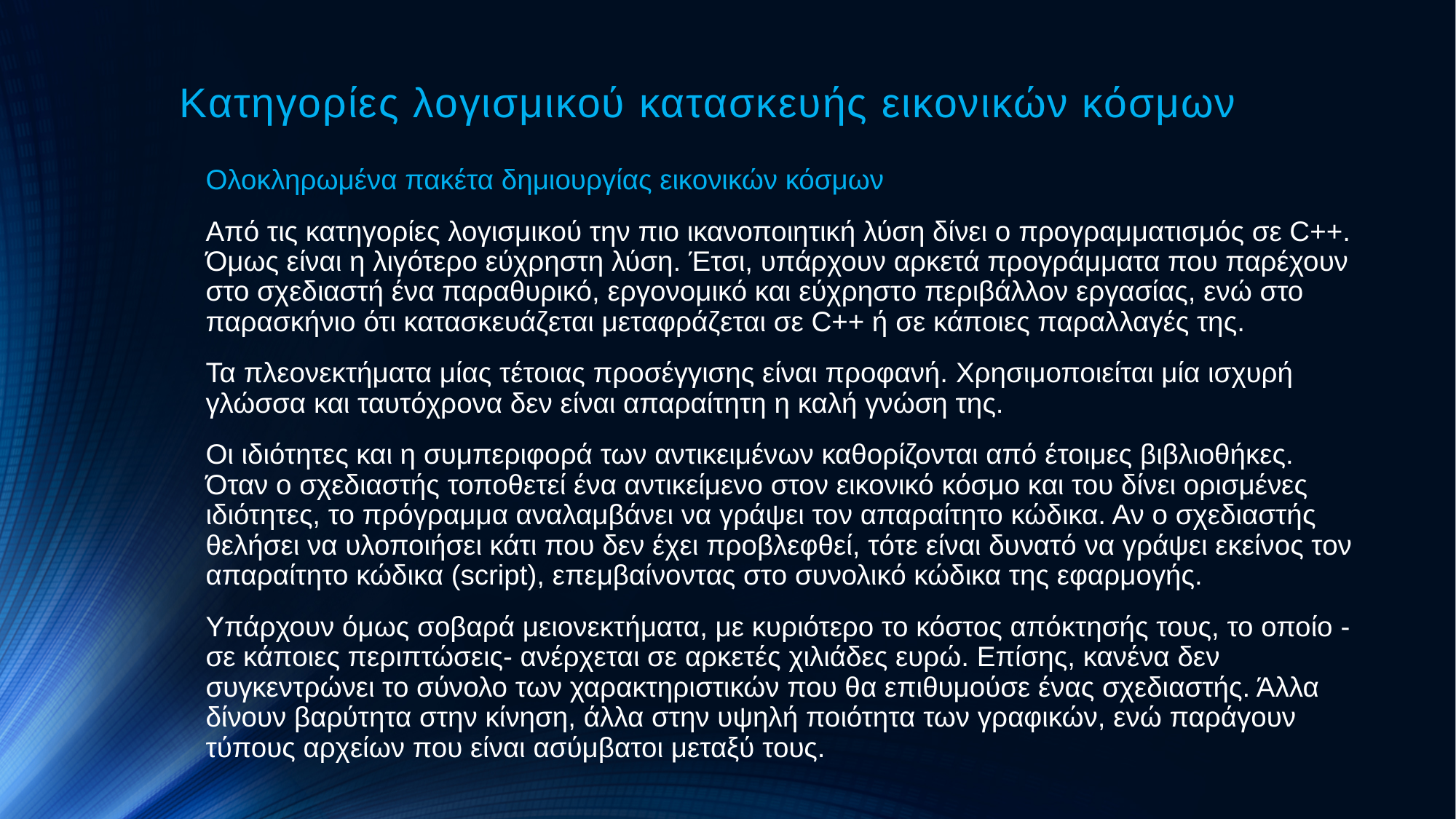

# Κατηγορίες λογισμικού κατασκευής εικονικών κόσμων
Ολοκληρωμένα πακέτα δημιουργίας εικονικών κόσμων
Από τις κατηγορίες λογισμικού την πιο ικανοποιητική λύση δίνει ο προγραμματισμός σε C++. Όμως είναι η λιγότερο εύχρηστη λύση. Έτσι, υπάρχουν αρκετά προγράμματα που παρέχουν στο σχεδιαστή ένα παραθυρικό, εργονομικό και εύχρηστο περιβάλλον εργασίας, ενώ στο παρασκήνιο ότι κατασκευάζεται μεταφράζεται σε C++ ή σε κάποιες παραλλαγές της.
Τα πλεονεκτήματα μίας τέτοιας προσέγγισης είναι προφανή. Χρησιμοποιείται μία ισχυρή γλώσσα και ταυτόχρονα δεν είναι απαραίτητη η καλή γνώση της.
Οι ιδιότητες και η συμπεριφορά των αντικειμένων καθορίζονται από έτοιμες βιβλιοθήκες. Όταν ο σχεδιαστής τοποθετεί ένα αντικείμενο στον εικονικό κόσμο και του δίνει ορισμένες ιδιότητες, το πρόγραμμα αναλαμβάνει να γράψει τον απαραίτητο κώδικα. Αν ο σχεδιαστής θελήσει να υλοποιήσει κάτι που δεν έχει προβλεφθεί, τότε είναι δυνατό να γράψει εκείνος τον απαραίτητο κώδικα (script), επεμβαίνοντας στο συνολικό κώδικα της εφαρμογής.
Υπάρχουν όμως σοβαρά μειονεκτήματα, με κυριότερο το κόστος απόκτησής τους, το οποίο -σε κάποιες περιπτώσεις- ανέρχεται σε αρκετές χιλιάδες ευρώ. Επίσης, κανένα δεν συγκεντρώνει το σύνολο των χαρακτηριστικών που θα επιθυμούσε ένας σχεδιαστής. Άλλα δίνουν βαρύτητα στην κίνηση, άλλα στην υψηλή ποιότητα των γραφικών, ενώ παράγουν τύπους αρχείων που είναι ασύμβατοι μεταξύ τους.